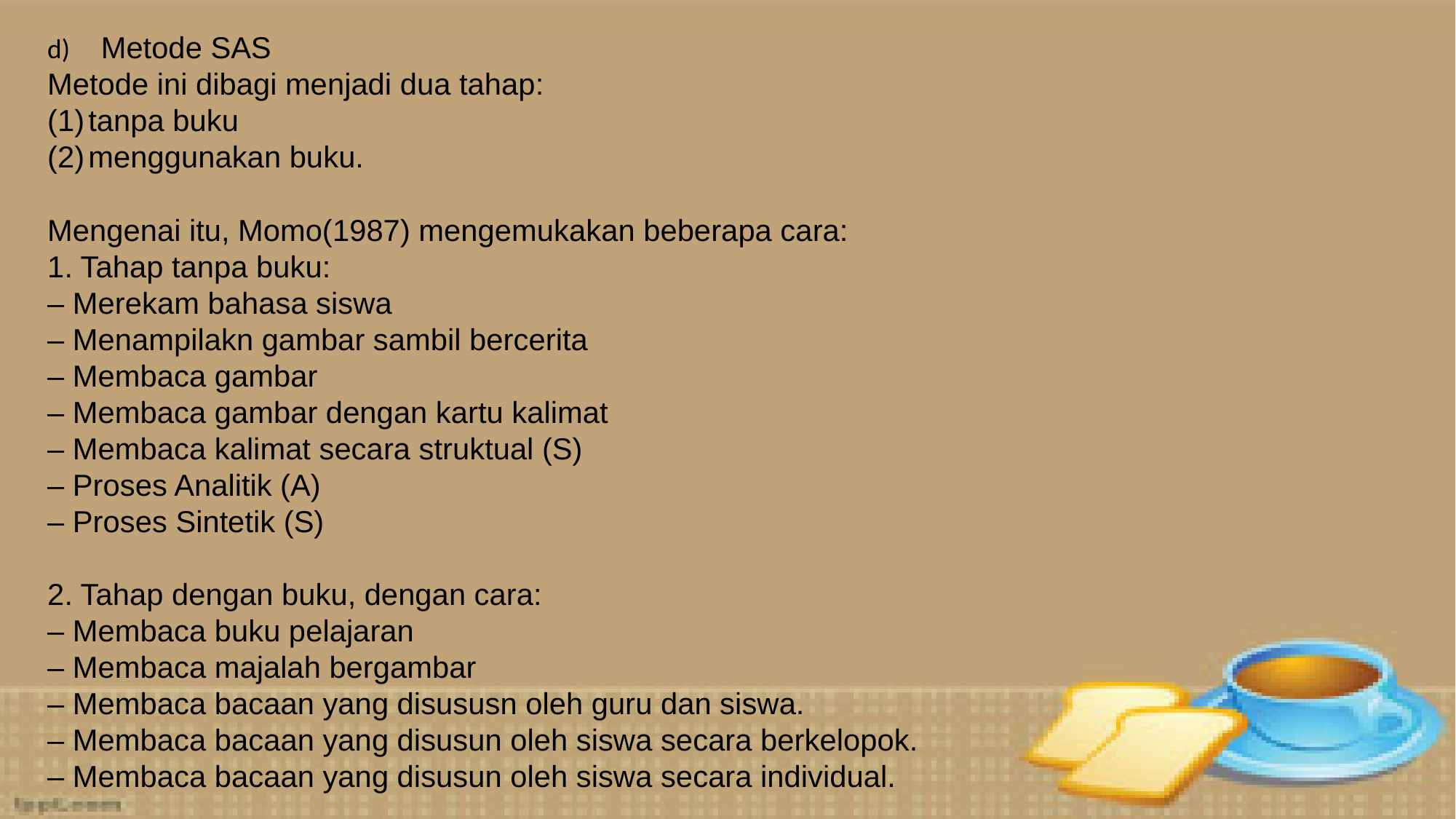

d)     Metode SAS
Metode ini dibagi menjadi dua tahap:
tanpa buku
menggunakan buku.

Mengenai itu, Momo(1987) mengemukakan beberapa cara:
1. Tahap tanpa buku:
– Merekam bahasa siswa
– Menampilakn gambar sambil bercerita
– Membaca gambar
– Membaca gambar dengan kartu kalimat
– Membaca kalimat secara struktual (S)
– Proses Analitik (A)
– Proses Sintetik (S)

2. Tahap dengan buku, dengan cara:
– Membaca buku pelajaran
– Membaca majalah bergambar
– Membaca bacaan yang disususn oleh guru dan siswa.
– Membaca bacaan yang disusun oleh siswa secara berkelopok.
– Membaca bacaan yang disusun oleh siswa secara individual.